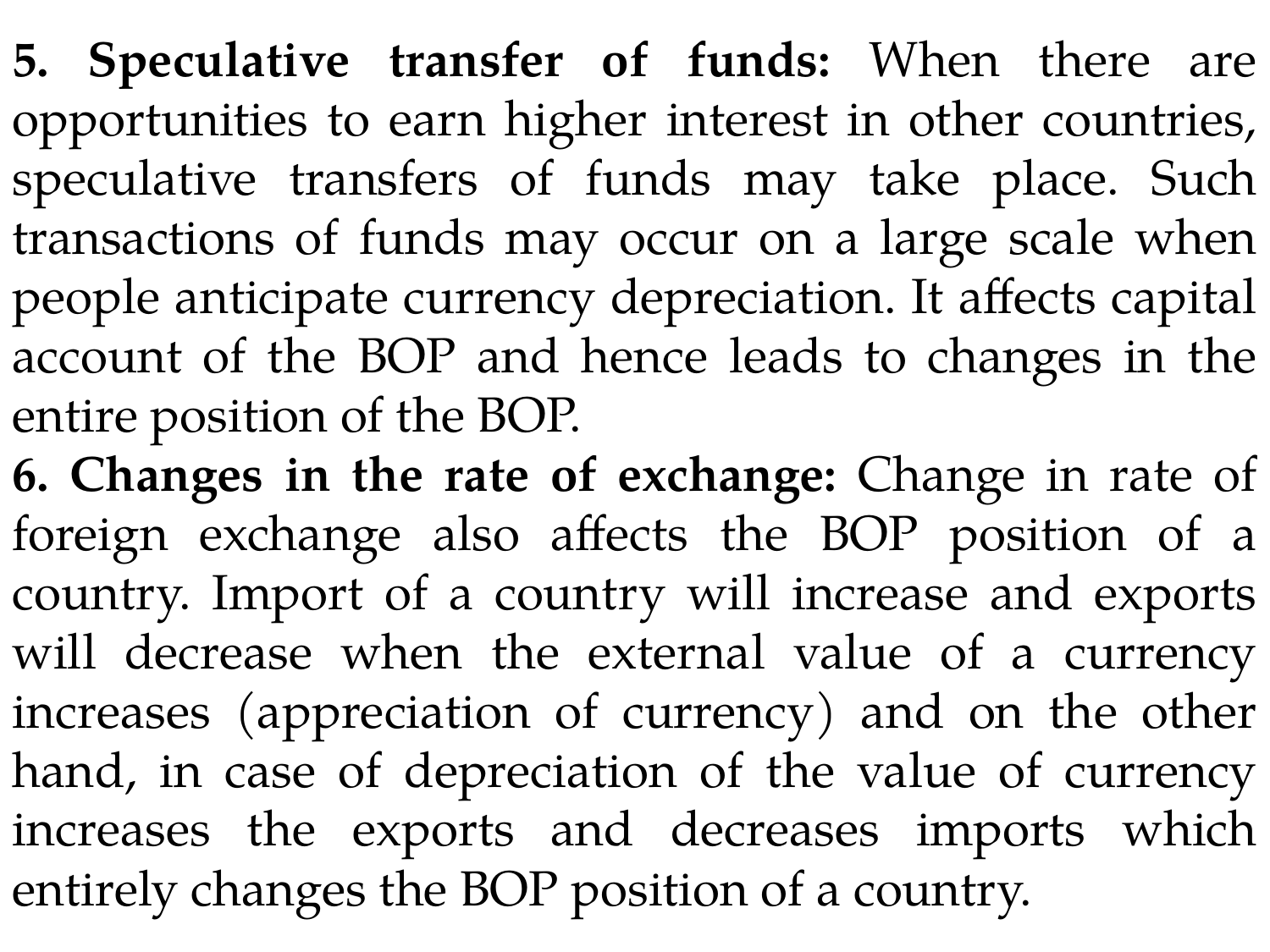

5. Speculative transfer of funds: When there are opportunities to earn higher interest in other countries, speculative transfers of funds may take place. Such transactions of funds may occur on a large scale when people anticipate currency depreciation. It affects capital account of the BOP and hence leads to changes in the entire position of the BOP.
6. Changes in the rate of exchange: Change in rate of foreign exchange also affects the BOP position of a country. Import of a country will increase and exports will decrease when the external value of a currency increases (appreciation of currency) and on the other hand, in case of depreciation of the value of currency increases the exports and decreases imports which entirely changes the BOP position of a country.